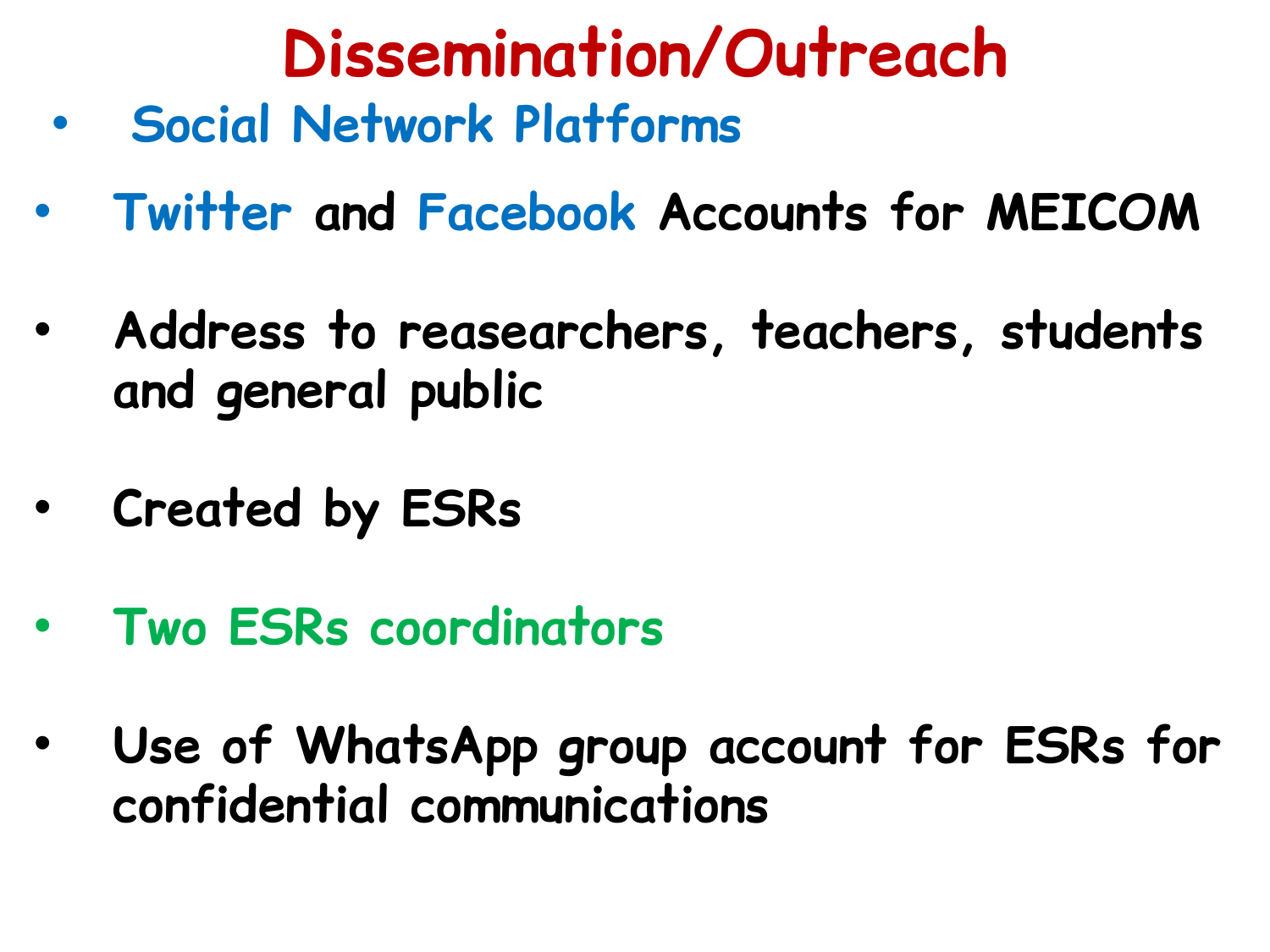

Dissemination/Outreach
Social Network Platforms
Twitter and Facebook Accounts for MEICOM

Address to reasearchers, teachers, students and general public

Created by ESRs

Two ESRs coordinators

Use of WhatsApp group account for ESRs for confidential communications